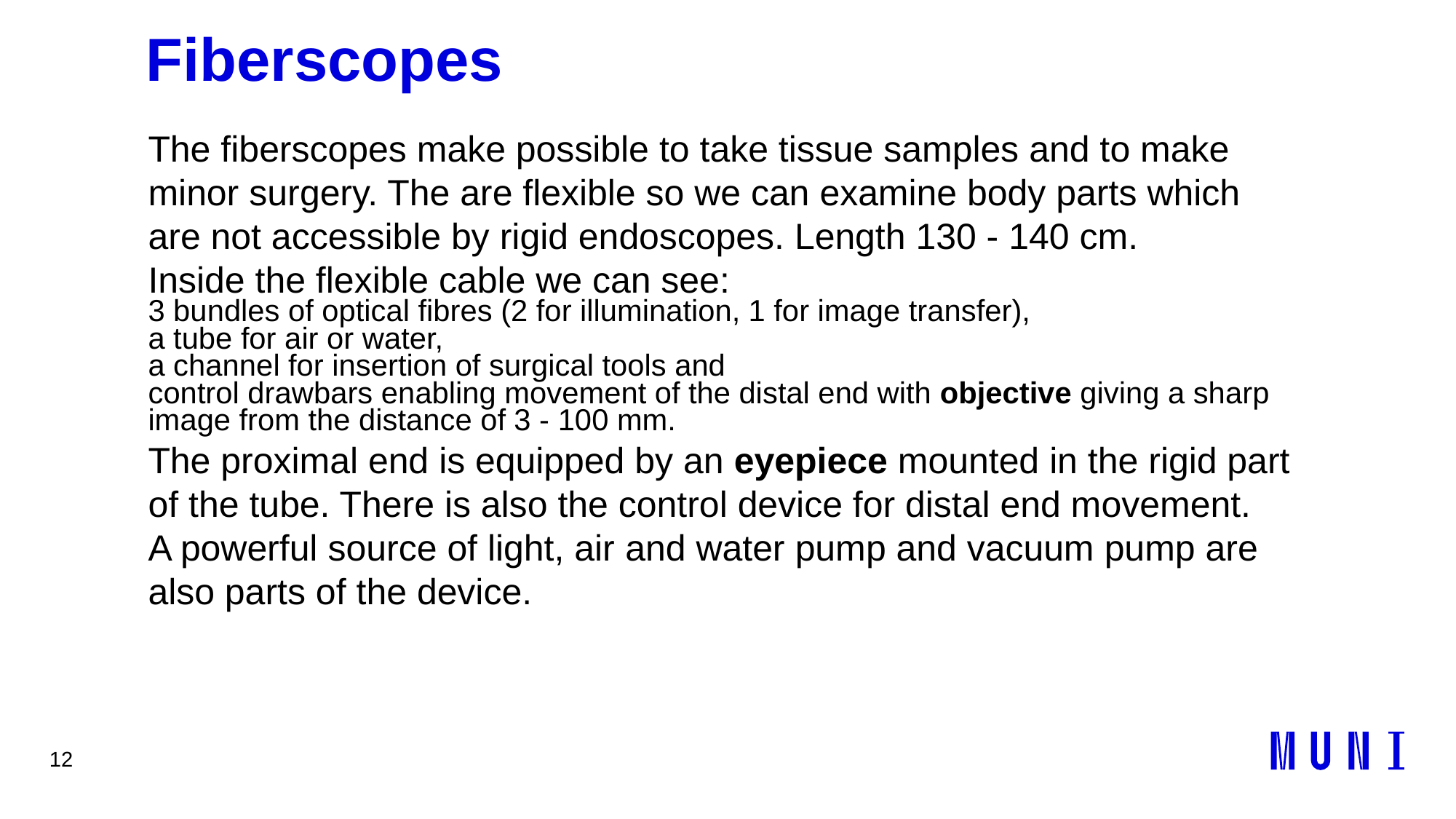

12
# Fiberscopes
The fiberscopes make possible to take tissue samples and to make minor surgery. The are flexible so we can examine body parts which are not accessible by rigid endoscopes. Length 130 - 140 cm.
Inside the flexible cable we can see:
3 bundles of optical fibres (2 for illumination, 1 for image transfer),
a tube for air or water,
a channel for insertion of surgical tools and
control drawbars enabling movement of the distal end with objective giving a sharp image from the distance of 3 - 100 mm.
The proximal end is equipped by an eyepiece mounted in the rigid part of the tube. There is also the control device for distal end movement.
A powerful source of light, air and water pump and vacuum pump are also parts of the device.